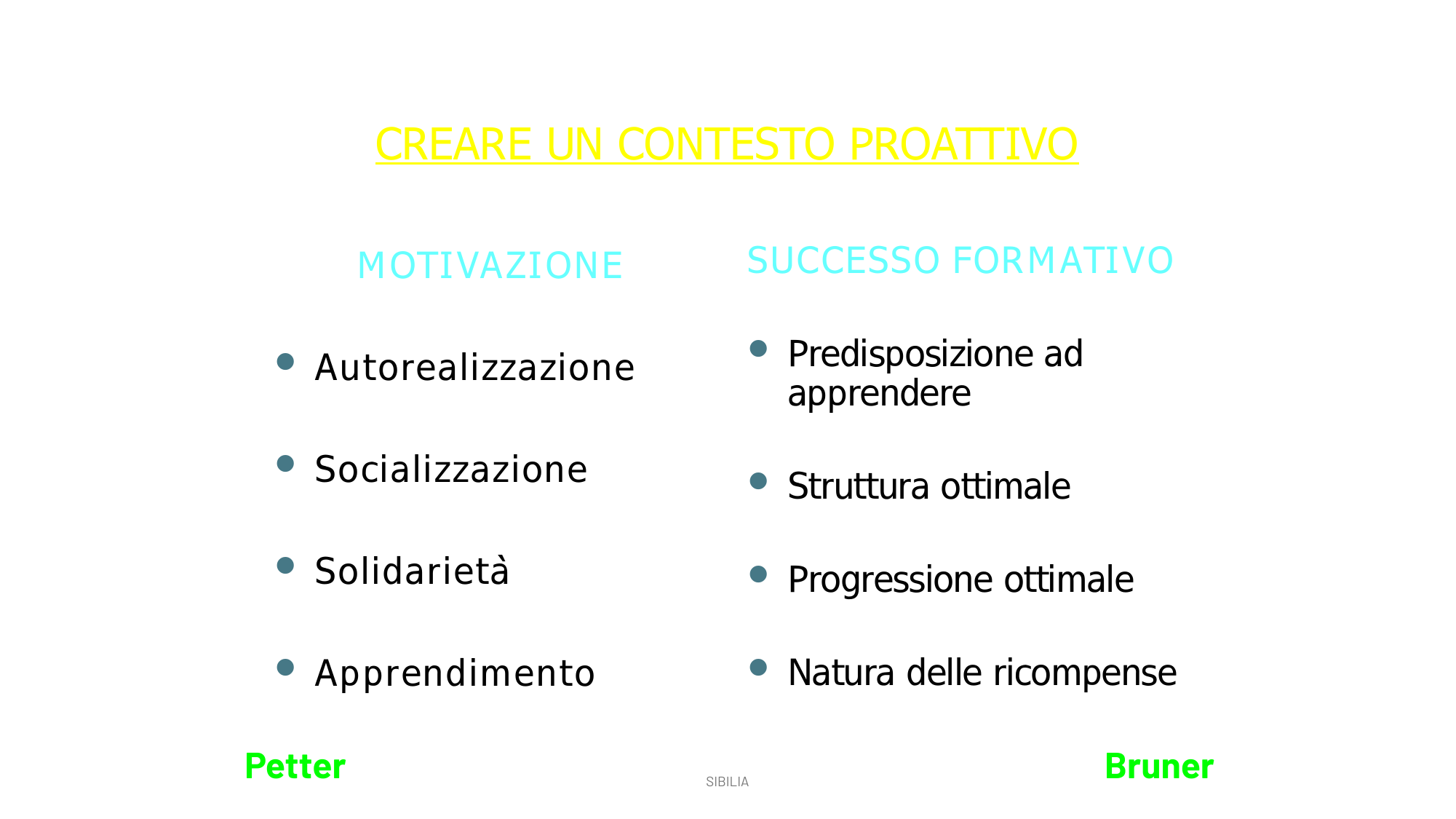

CREARE UN CONTESTO PROATTIVO
MOTIVAZIONE

Autorealizzazione

Socializzazione

Solidarietà

Apprendimento
SUCCESSO FORMATIVO

Predisposizione ad apprendere

Struttura ottimale

Progressione ottimale

Natura delle ricompense
Petter
Bruner
SIBILIA